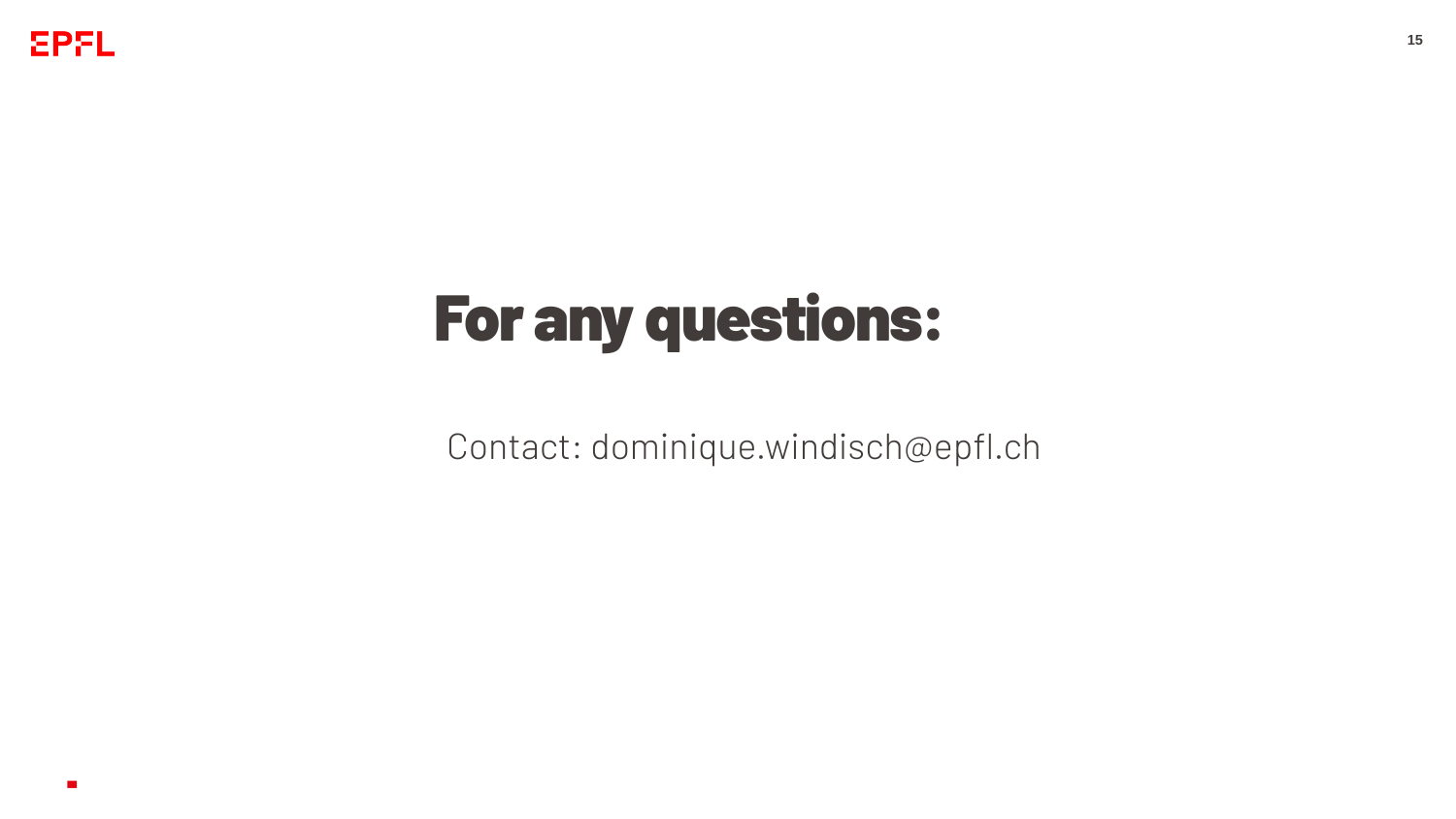

15
# For any questions:
Contact: dominique.windisch@epfl.ch